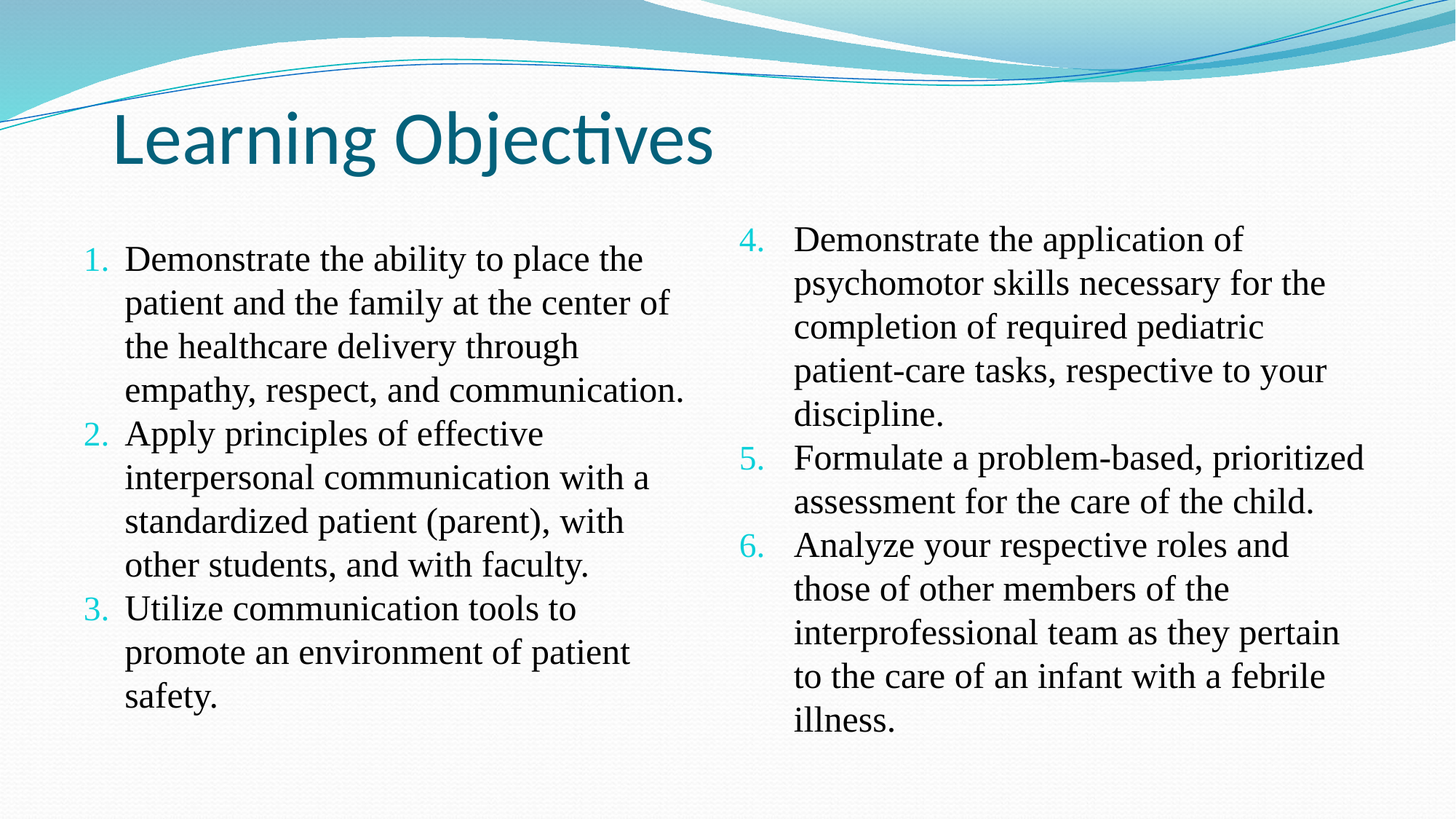

# Learning Objectives
Demonstrate the application of psychomotor skills necessary for the completion of required pediatric patient-care tasks, respective to your discipline.
Formulate a problem-based, prioritized assessment for the care of the child.
Analyze your respective roles and those of other members of the interprofessional team as they pertain to the care of an infant with a febrile illness.

Demonstrate the ability to place the patient and the family at the center of the healthcare delivery through  empathy, respect, and communication.
Apply principles of effective interpersonal communication with a standardized patient (parent), with other students, and with faculty.
Utilize communication tools to promote an environment of patient safety.